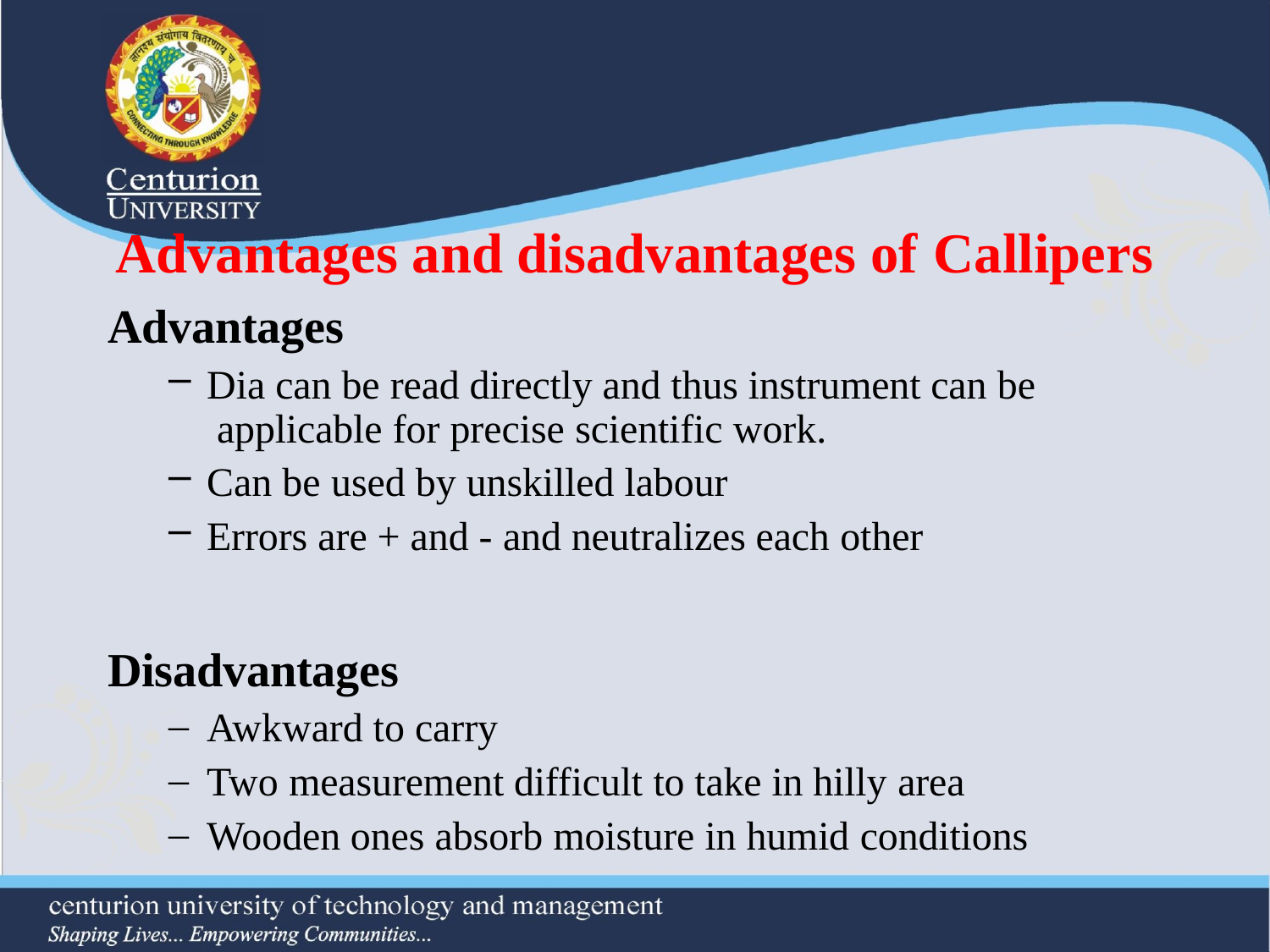

# Advantages and disadvantages of Callipers
Advantages
Dia can be read directly and thus instrument can be  applicable for precise scientific work.
Can be used by unskilled labour
Errors are + and - and neutralizes each other

Disadvantages
Awkward to carry
Two measurement difficult to take in hilly area
Wooden ones absorb moisture in humid conditions